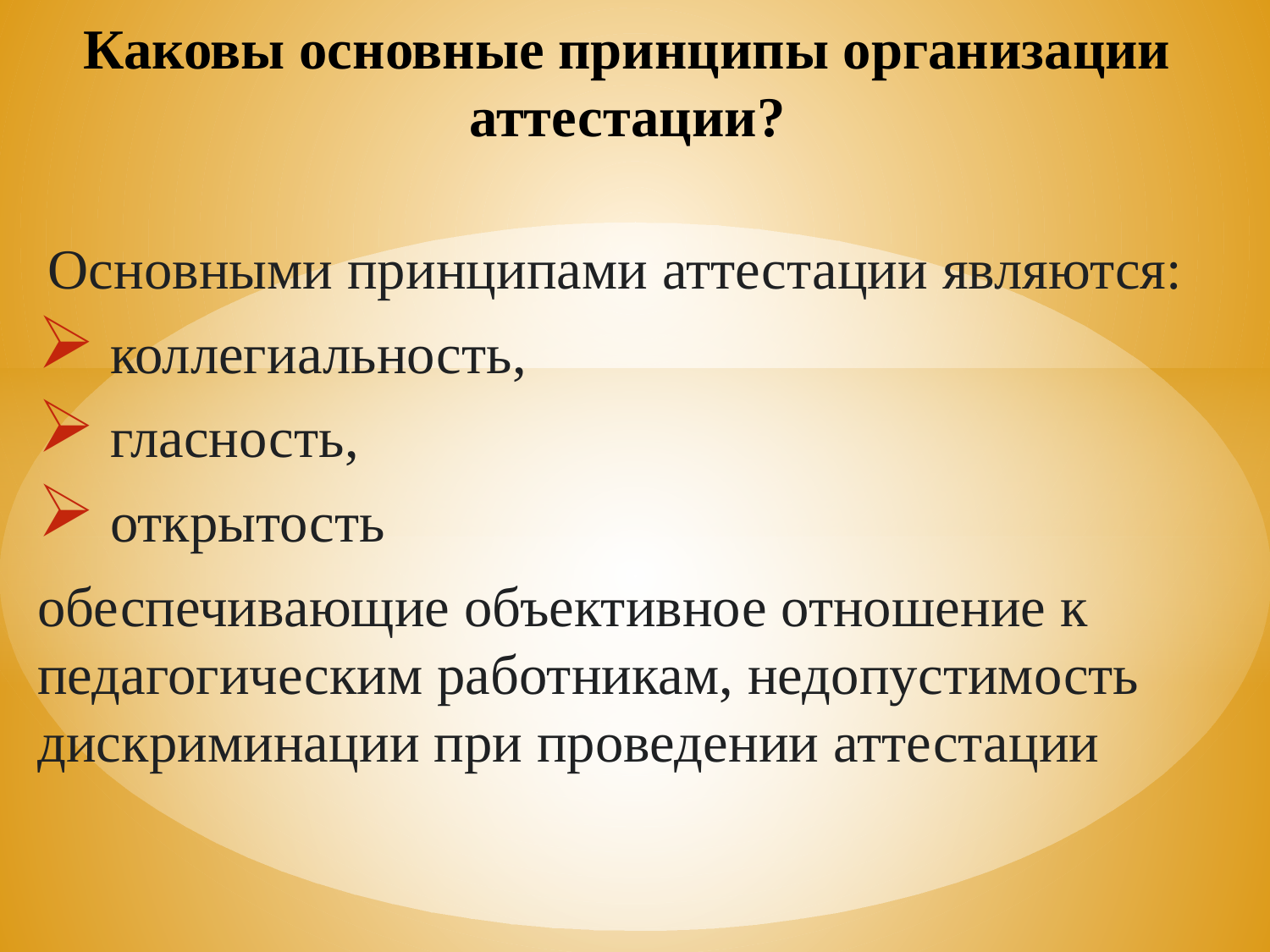

# Каковы основные принципы организации аттестации?
 Основными принципами аттестации являются:
 коллегиальность,
 гласность,
 открытость
обеспечивающие объективное отношение к педагогическим работникам, недопустимость дискриминации при проведении аттестации